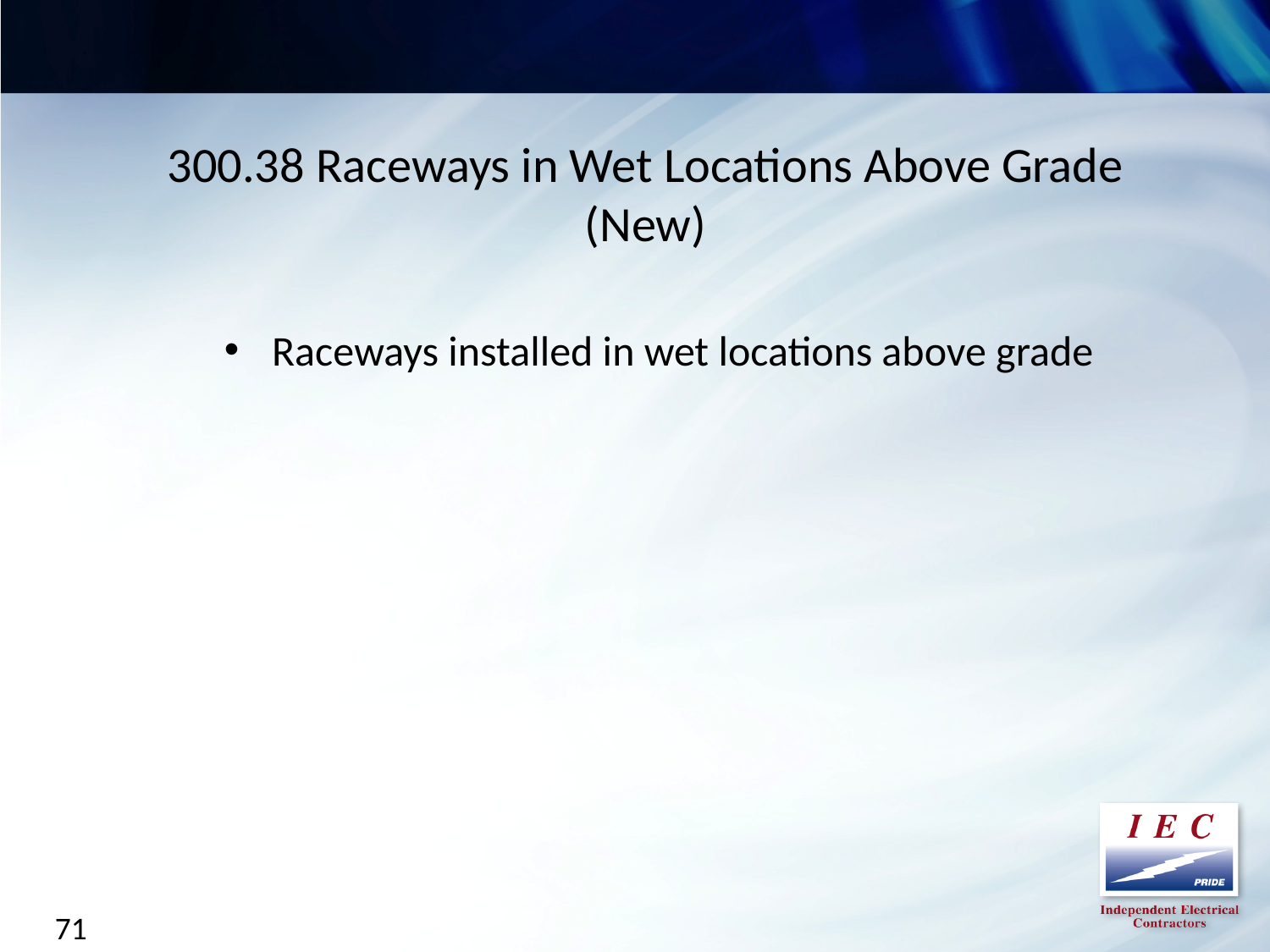

300.38 Raceways in Wet Locations Above Grade (New)
Raceways installed in wet locations above grade
71